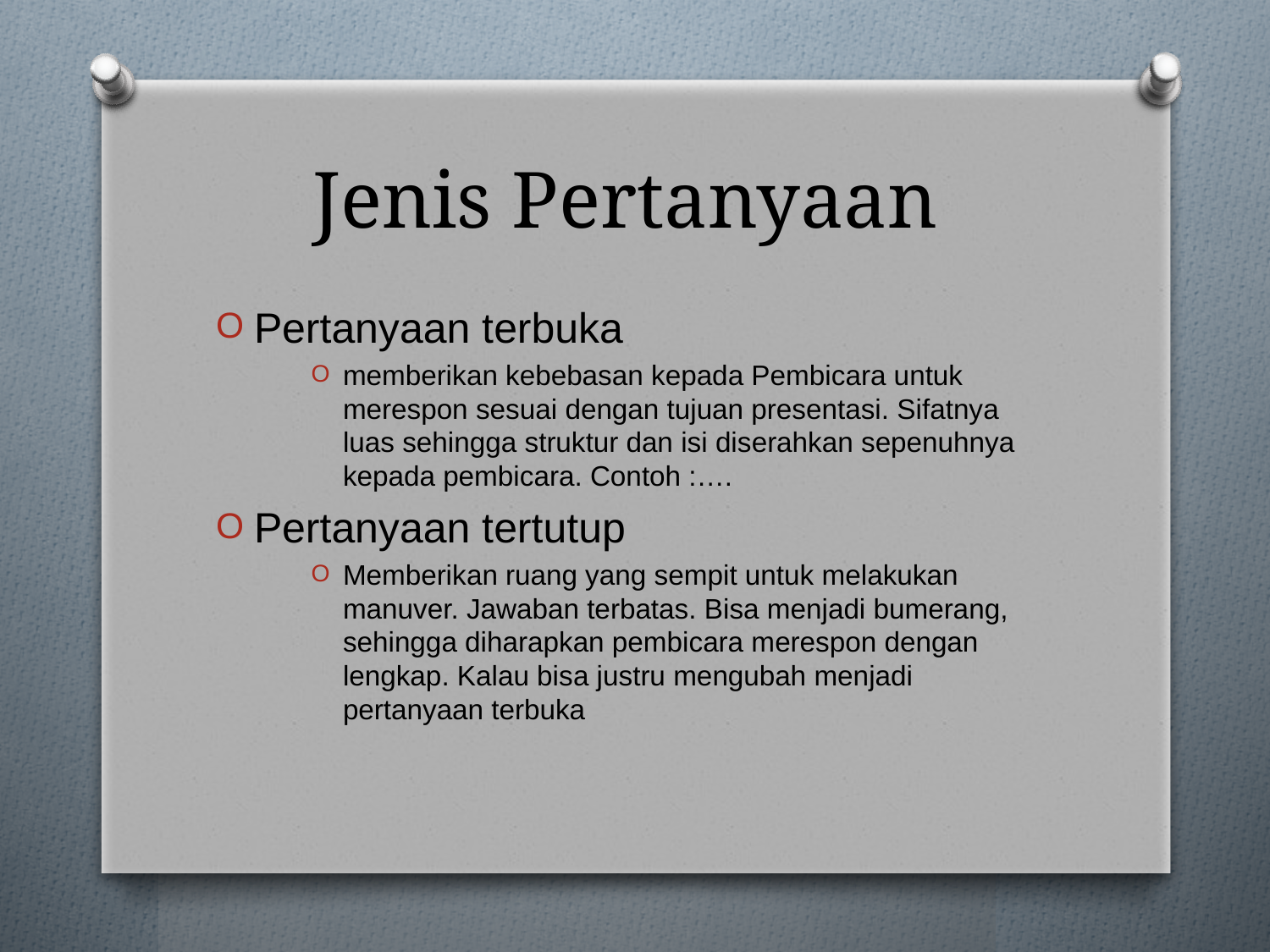

# Jenis Pertanyaan
Pertanyaan terbuka
memberikan kebebasan kepada Pembicara untuk merespon sesuai dengan tujuan presentasi. Sifatnya luas sehingga struktur dan isi diserahkan sepenuhnya kepada pembicara. Contoh :….
Pertanyaan tertutup
Memberikan ruang yang sempit untuk melakukan manuver. Jawaban terbatas. Bisa menjadi bumerang, sehingga diharapkan pembicara merespon dengan lengkap. Kalau bisa justru mengubah menjadi pertanyaan terbuka